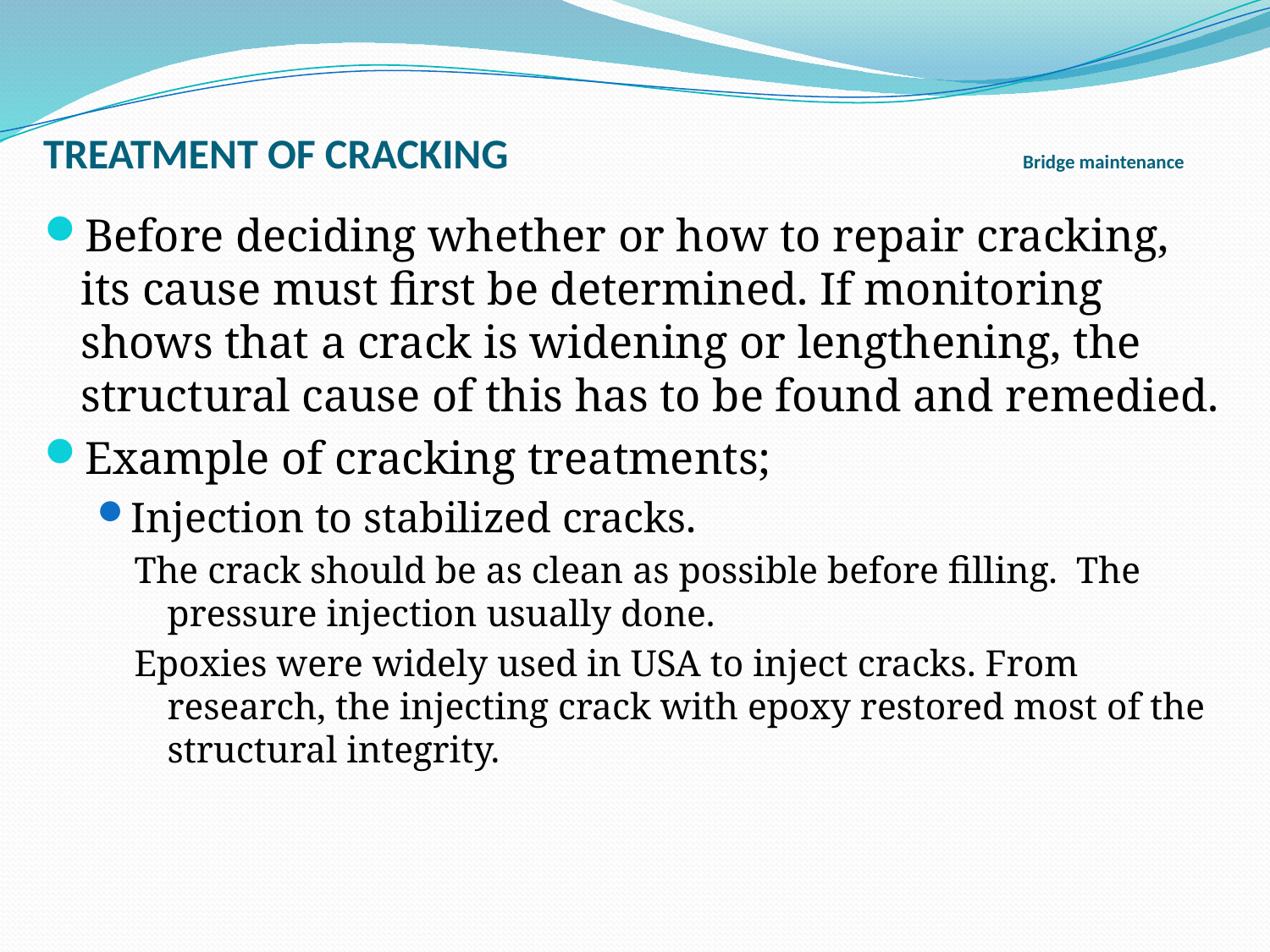

# TREATMENT OF CRACKING                                                      Bridge maintenance
Before deciding whether or how to repair cracking, its cause must first be determined. If monitoring shows that a crack is widening or lengthening, the structural cause of this has to be found and remedied.
Example of cracking treatments;
Injection to stabilized cracks.
The crack should be as clean as possible before filling.  The pressure injection usually done.
Epoxies were widely used in USA to inject cracks. From research, the injecting crack with epoxy restored most of the structural integrity.